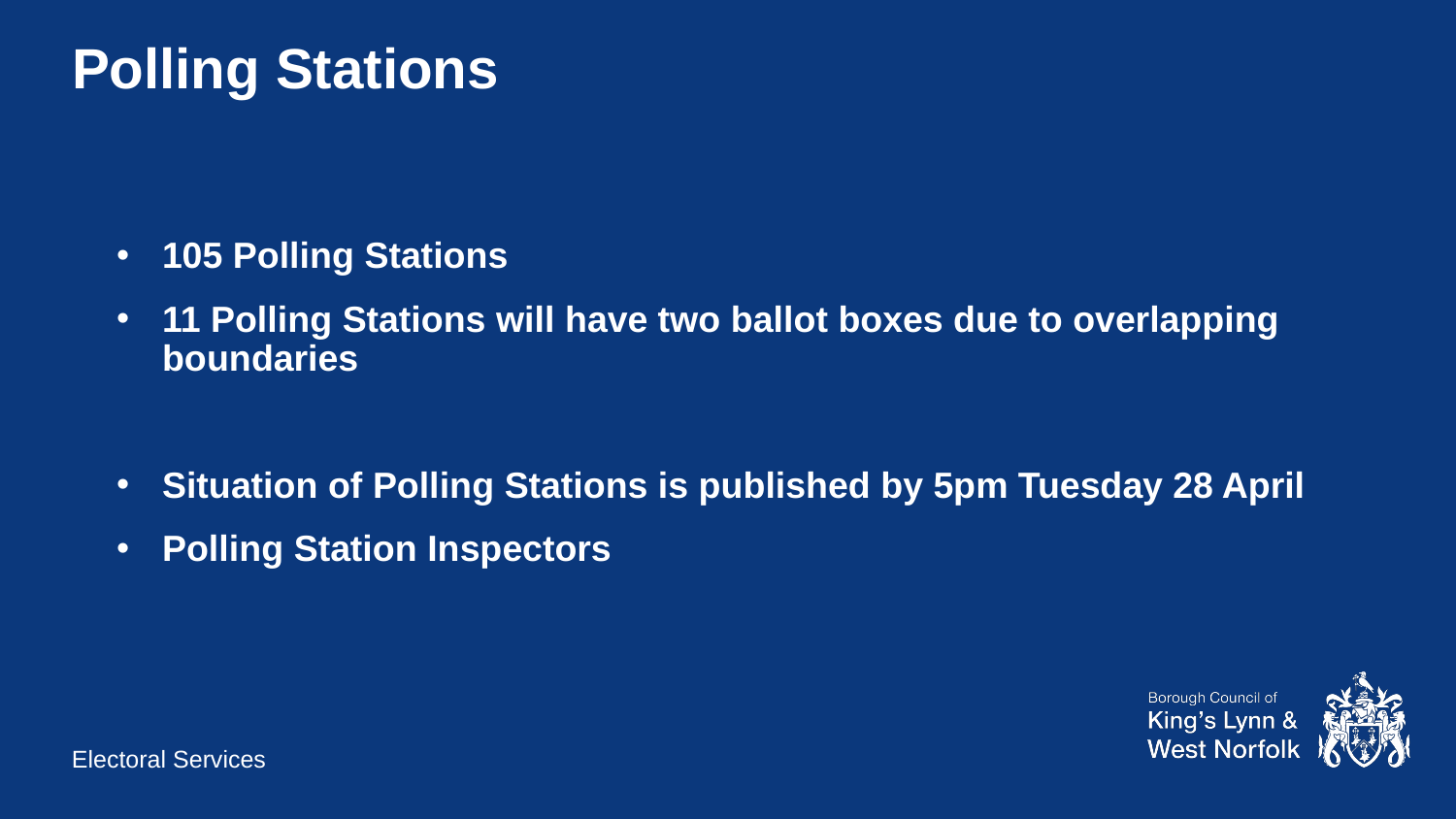

# Polling Stations
105 Polling Stations
11 Polling Stations will have two ballot boxes due to overlapping boundaries

Situation of Polling Stations is published by 5pm Tuesday 28 April
Polling Station Inspectors

Electoral Services